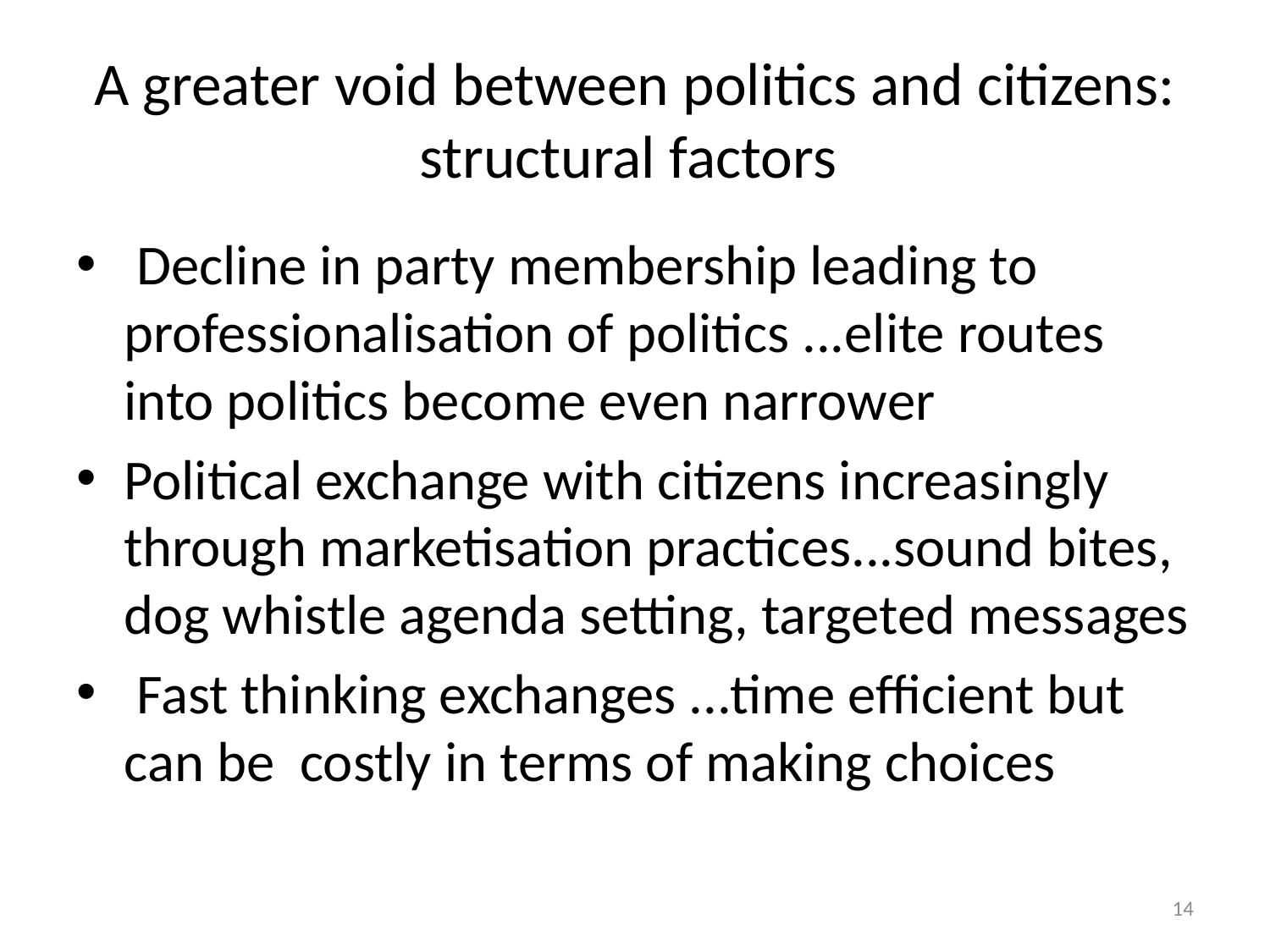

# A greater void between politics and citizens: structural factors
 Decline in party membership leading to professionalisation of politics ...elite routes into politics become even narrower
Political exchange with citizens increasingly  through marketisation practices...sound bites, dog whistle agenda setting, targeted messages
 Fast thinking exchanges ...time efficient but can be  costly in terms of making choices

14